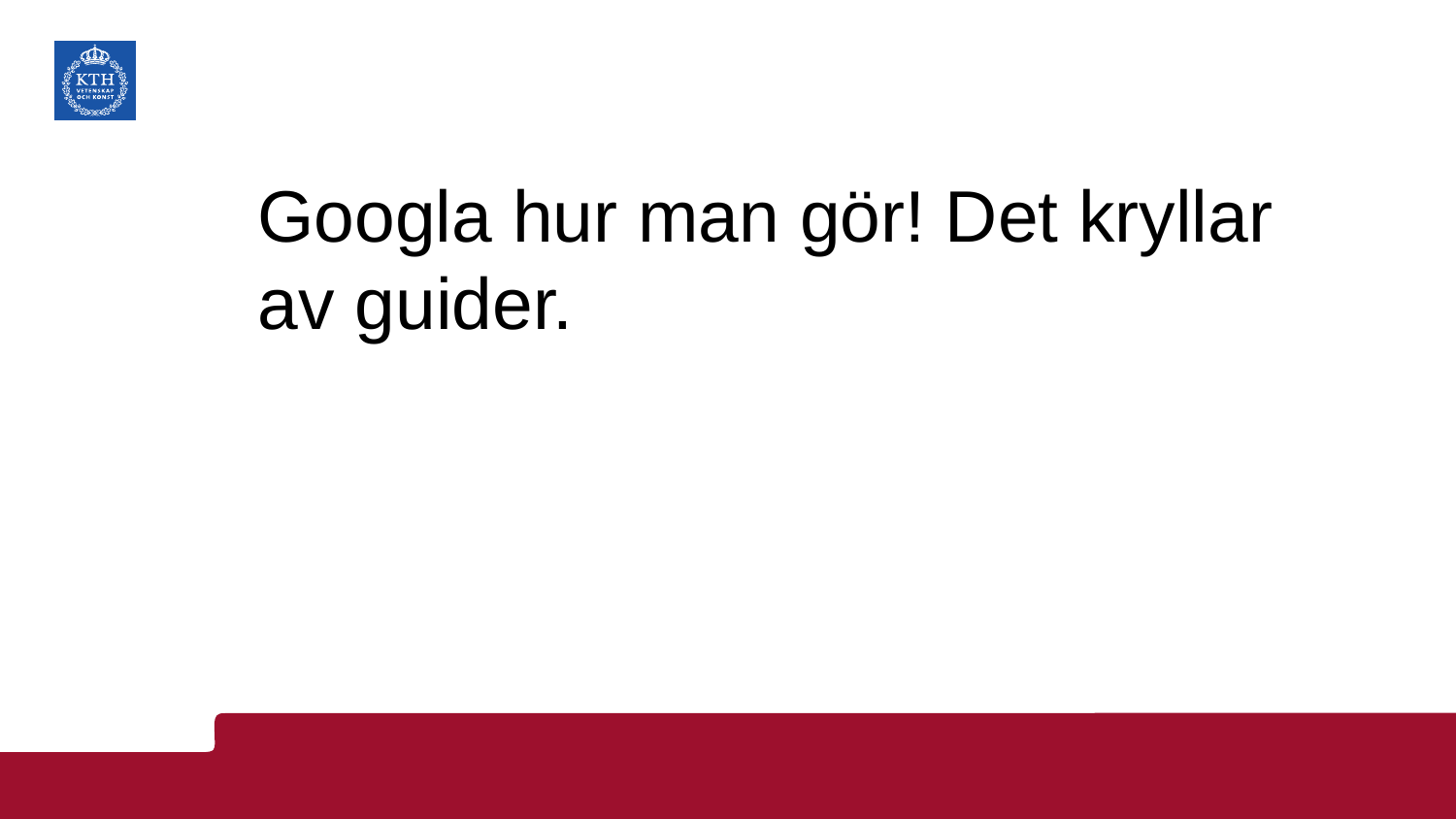

Googla hur man gör! Det kryllar av guider.